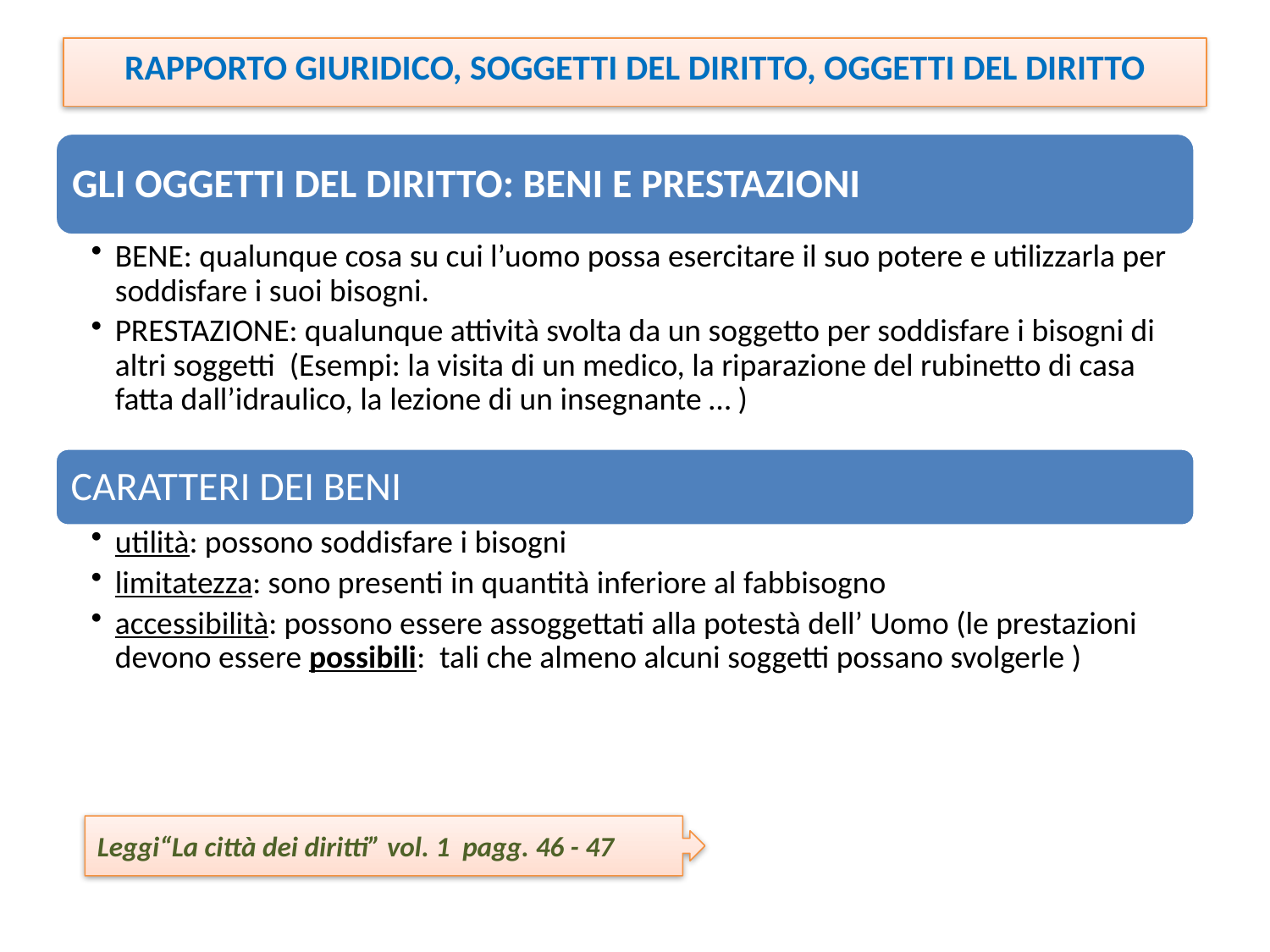

RAPPORTO GIURIDICO, SOGGETTI DEL DIRITTO, OGGETTI DEL DIRITTO
GLI OGGETTI DEL DIRITTO: BENI E PRESTAZIONI
BENE: qualunque cosa su cui l’uomo possa esercitare il suo potere e utilizzarla per soddisfare i suoi bisogni.
PRESTAZIONE: qualunque attività svolta da un soggetto per soddisfare i bisogni di altri soggetti  (Esempi: la visita di un medico, la riparazione del rubinetto di casa fatta dall’idraulico, la lezione di un insegnante … )
CARATTERI DEI BENI
utilità: possono soddisfare i bisogni
limitatezza: sono presenti in quantità inferiore al fabbisogno
accessibilità: possono essere assoggettati alla potestà dell’ Uomo (le prestazioni devono essere possibili:  tali che almeno alcuni soggetti possano svolgerle )
Leggi“La città dei diritti” vol. 1  pagg. 46 - 47